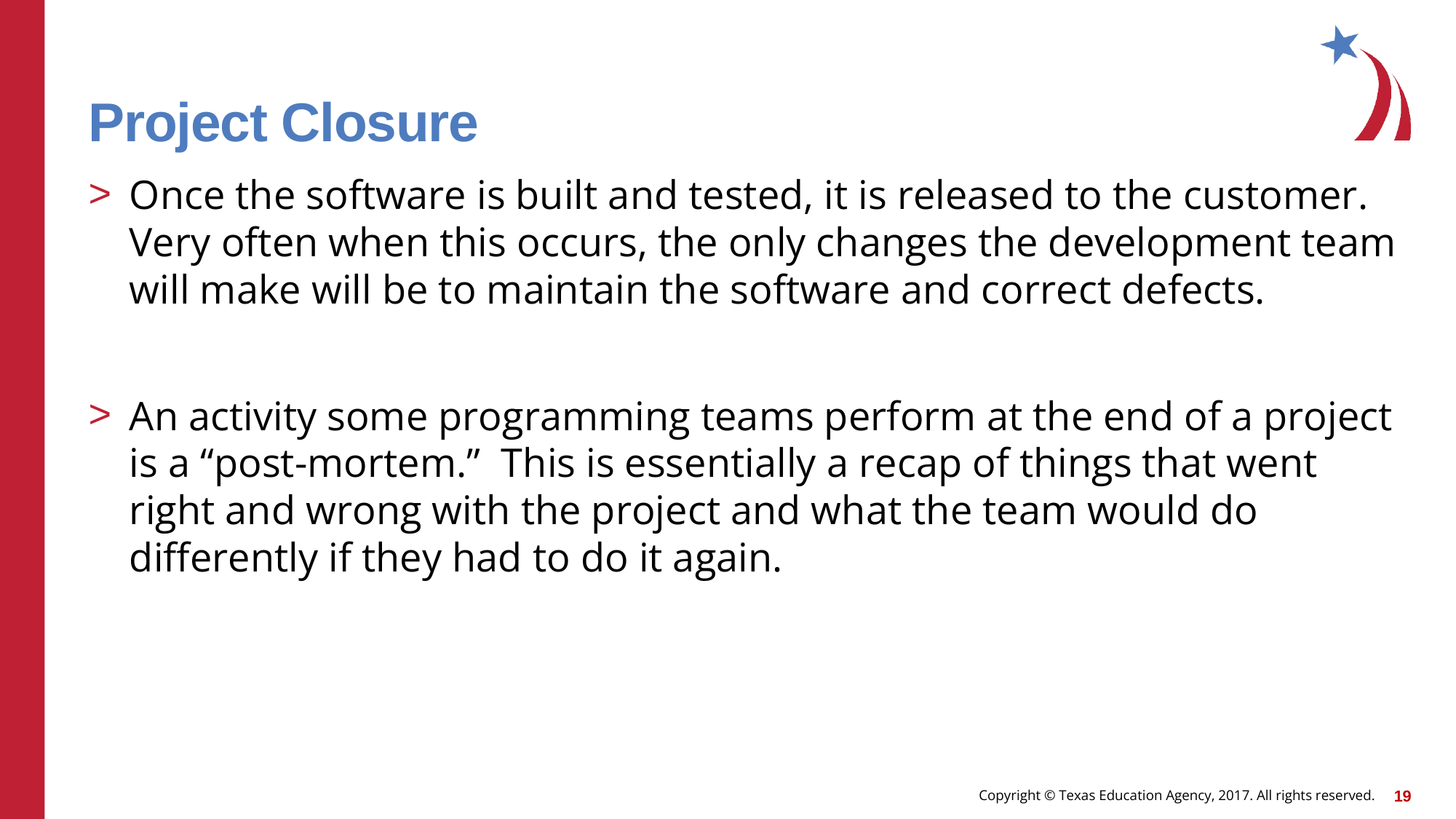

# Project Closure
Once the software is built and tested, it is released to the customer.  Very often when this occurs, the only changes the development team will make will be to maintain the software and correct defects.

An activity some programming teams perform at the end of a project is a “post-mortem.”  This is essentially a recap of things that went right and wrong with the project and what the team would do differently if they had to do it again.